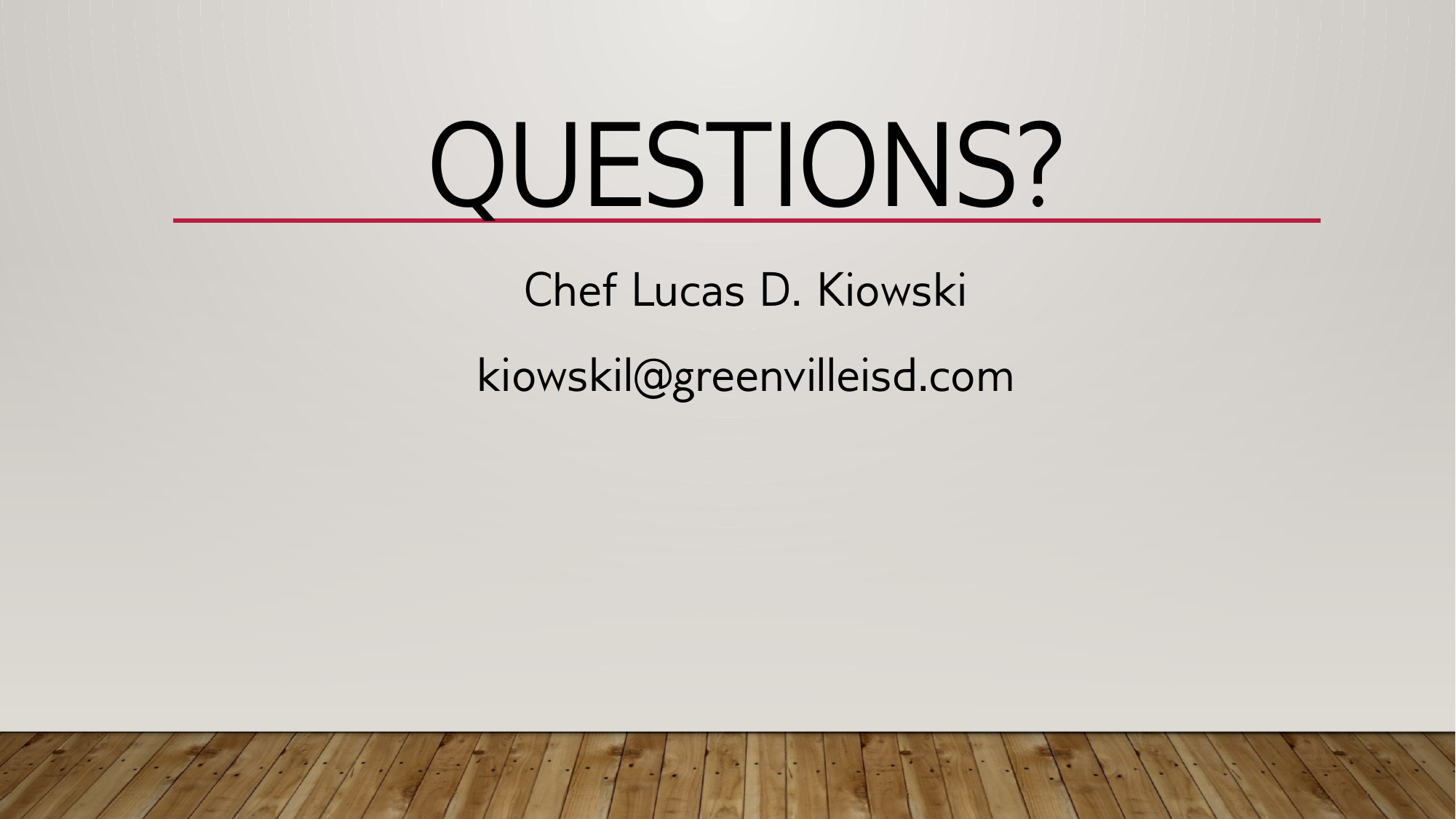

# Questions?
Chef Lucas D. Kiowski
kiowskil@greenvilleisd.com